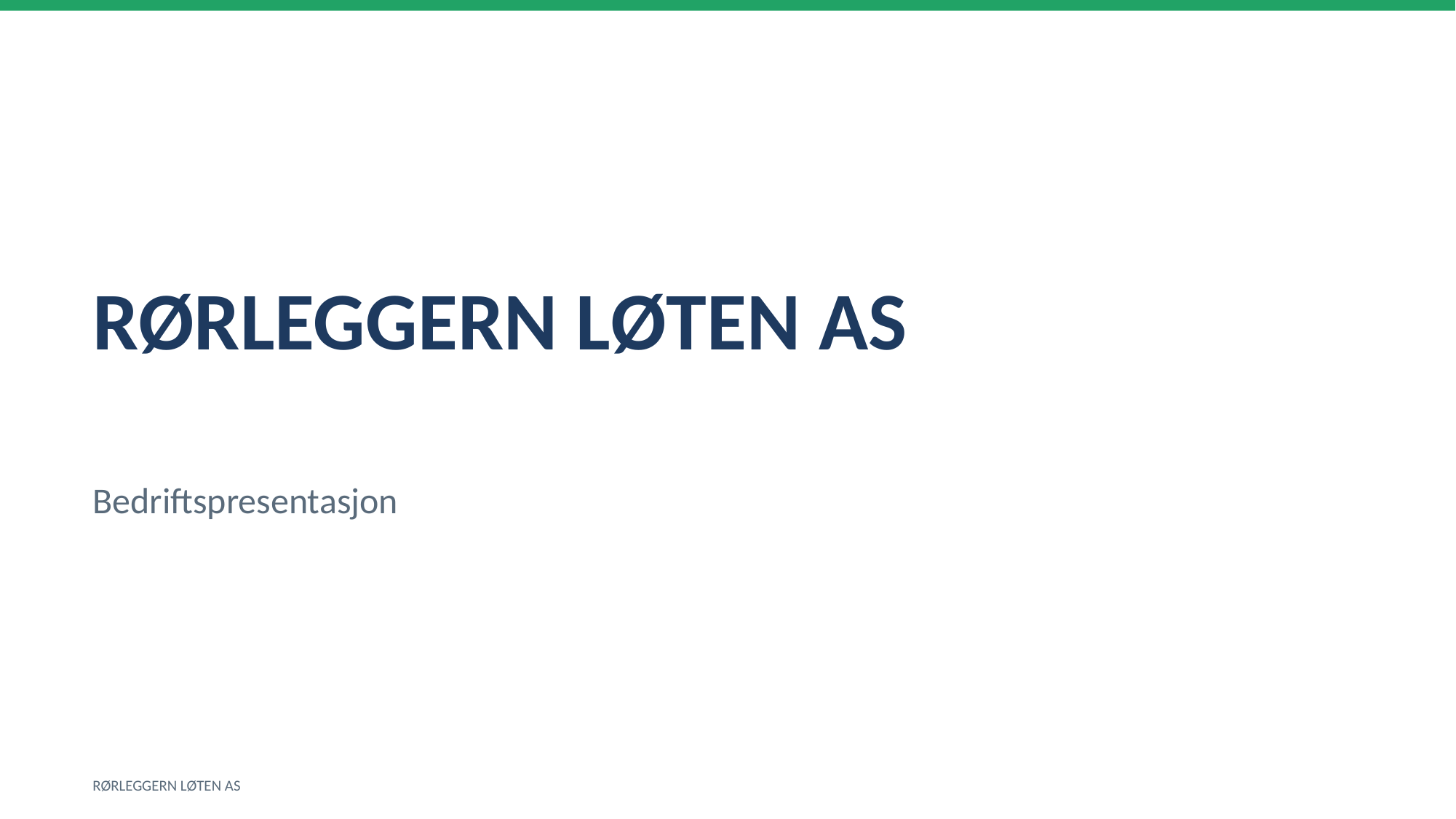

RØRLEGGERN LØTEN AS
Bedriftspresentasjon
RØRLEGGERN LØTEN AS